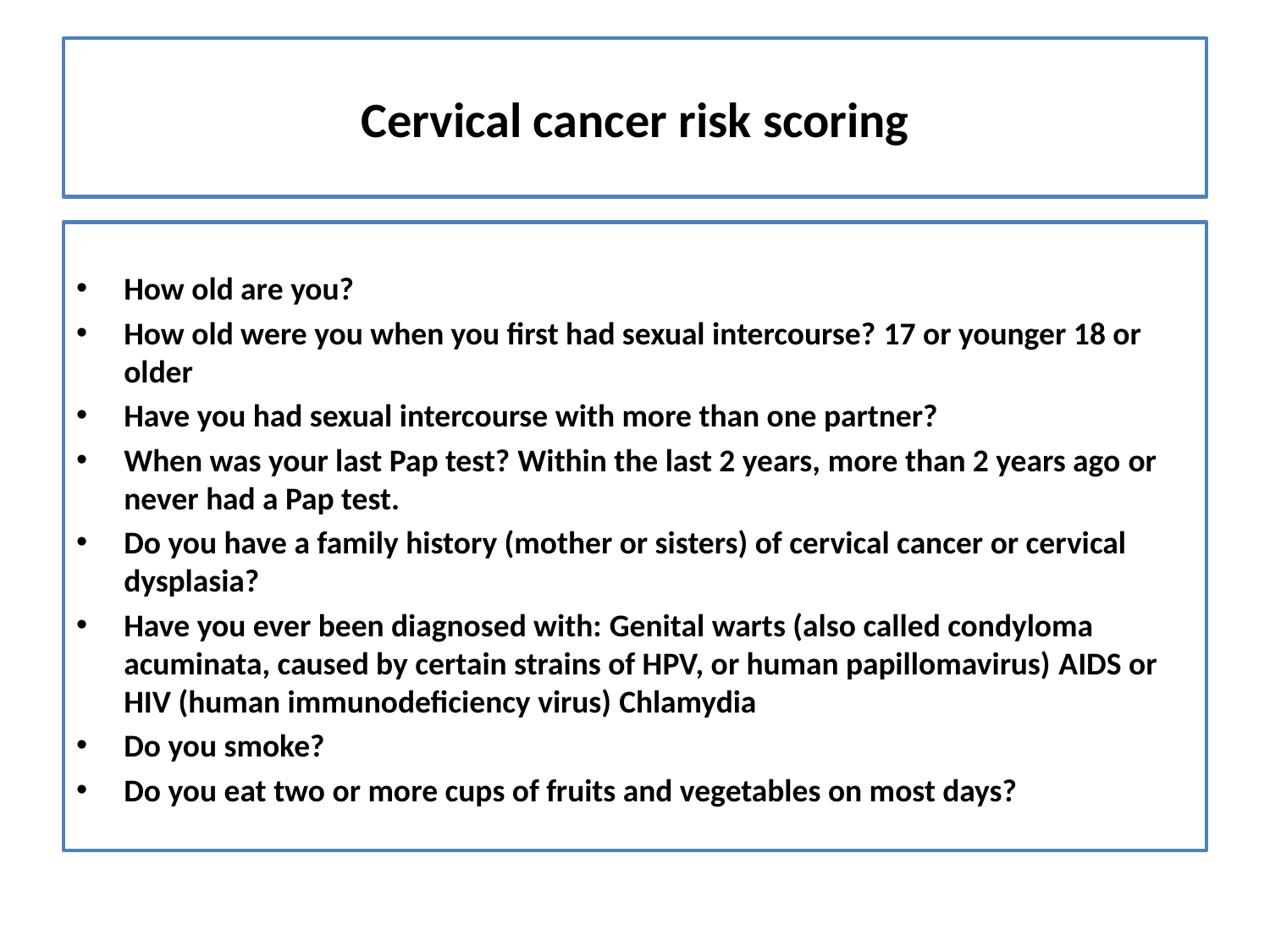

# Cervical cancer risk scoring

How old are you?
How old were you when you first had sexual intercourse? 17 or younger 18 or older
Have you had sexual intercourse with more than one partner?
When was your last Pap test? Within the last 2 years, more than 2 years ago or never had a Pap test.
Do you have a family history (mother or sisters) of cervical cancer or cervical dysplasia?
Have you ever been diagnosed with: Genital warts (also called condyloma acuminata, caused by certain strains of HPV, or human papillomavirus) AIDS or HIV (human immunodeficiency virus) Chlamydia
Do you smoke?
Do you eat two or more cups of fruits and vegetables on most days?